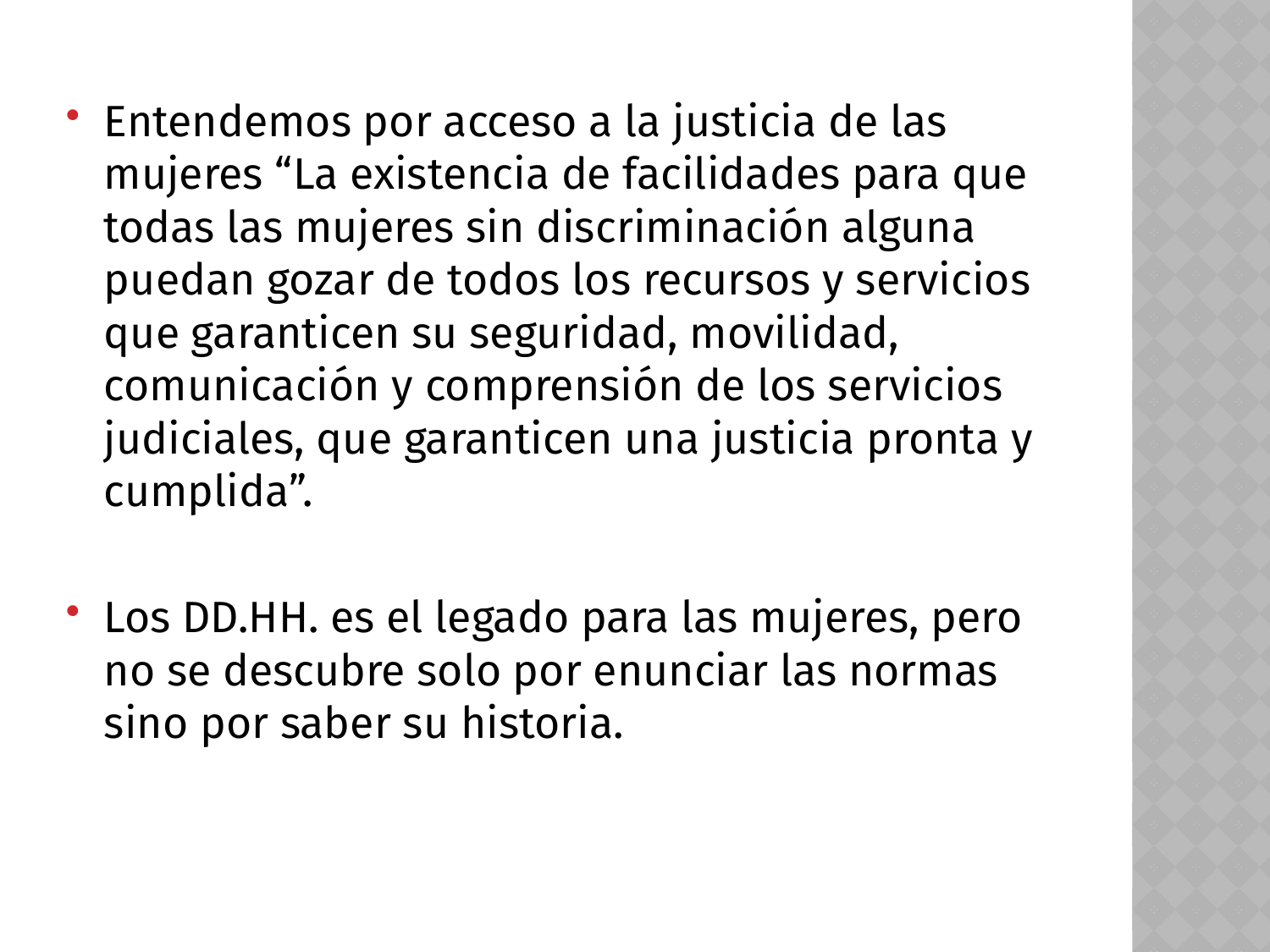

Entendemos por acceso a la justicia de las mujeres “La existencia de facilidades para que todas las mujeres sin discriminación alguna puedan gozar de todos los recursos y servicios que garanticen su seguridad, movilidad, comunicación y comprensión de los servicios judiciales, que garanticen una justicia pronta y cumplida”.

Los DD.HH. es el legado para las mujeres, pero no se descubre solo por enunciar las normas sino por saber su historia.